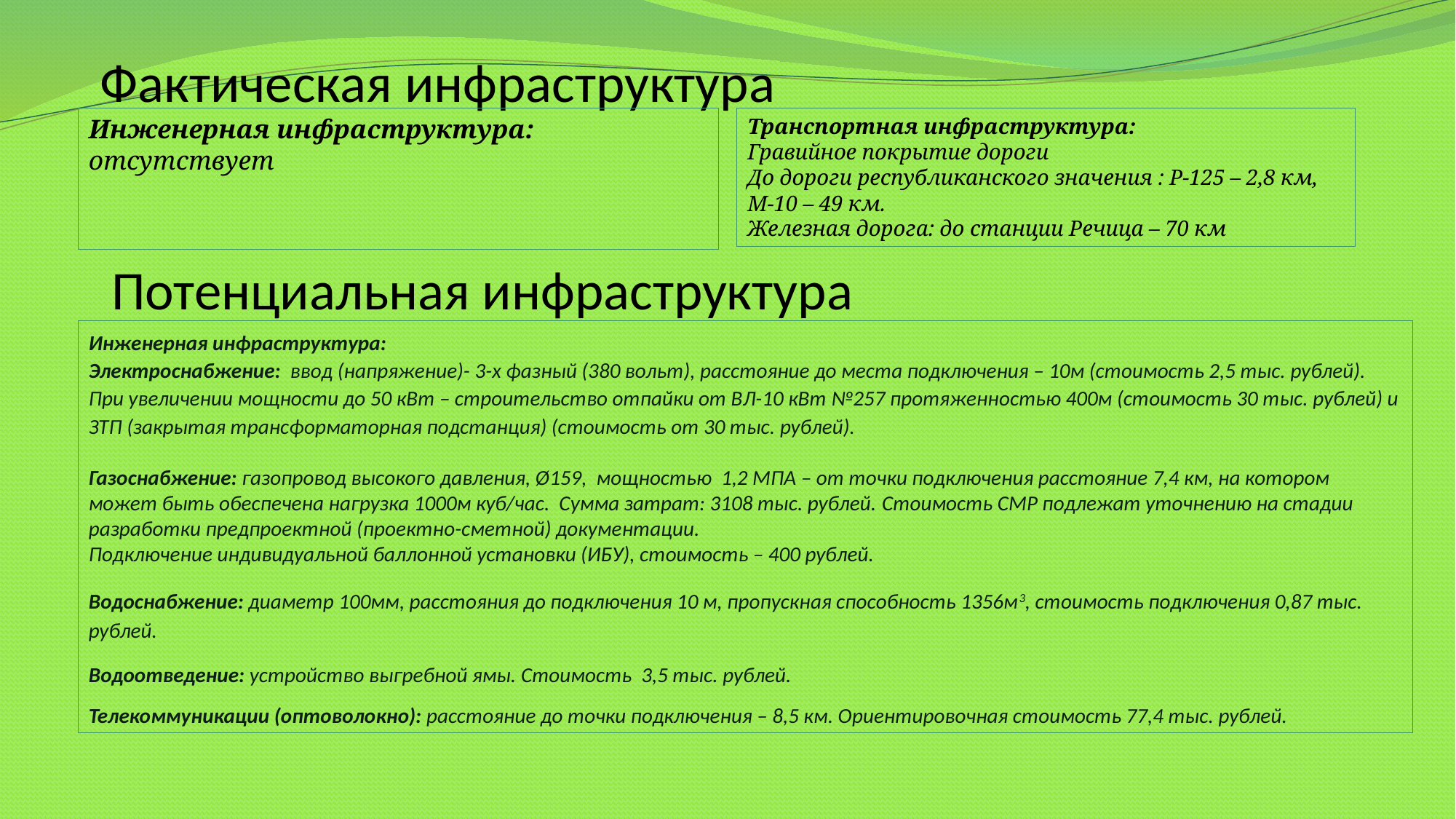

# Фактическая инфраструктура
Инженерная инфраструктура: отсутствует

Транспортная инфраструктура:
Гравийное покрытие дороги
До дороги республиканского значения : Р-125 – 2,8 км, М-10 – 49 км.
Железная дорога: до станции Речица – 70 км

Потенциальная инфраструктура
Инженерная инфраструктура:
Электроснабжение:  ввод (напряжение)- 3-х фазный (380 вольт), расстояние до места подключения – 10м (стоимость 2,5 тыс. рублей).
При увеличении мощности до 50 кВт – строительство отпайки от ВЛ-10 кВт №257 протяженностью 400м (стоимость 30 тыс. рублей) и ЗТП (закрытая трансформаторная подстанция) (стоимость от 30 тыс. рублей).

Газоснабжение: газопровод высокого давления, Ø159,  мощностью  1,2 МПА – от точки подключения расстояние 7,4 км, на котором может быть обеспечена нагрузка 1000м куб/час.  Сумма затрат: 3108 тыс. рублей. Стоимость СМР подлежат уточнению на стадии разработки предпроектной (проектно-сметной) документации.
Подключение индивидуальной баллонной установки (ИБУ), стоимость – 400 рублей.

Водоснабжение: диаметр 100мм, расстояния до подключения 10 м, пропускная способность 1356м3, стоимость подключения 0,87 тыс. рублей.
Водоотведение: устройство выгребной ямы. Стоимость  3,5 тыс. рублей.
Телекоммуникации (оптоволокно): расстояние до точки подключения – 8,5 км. Ориентировочная стоимость 77,4 тыс. рублей.